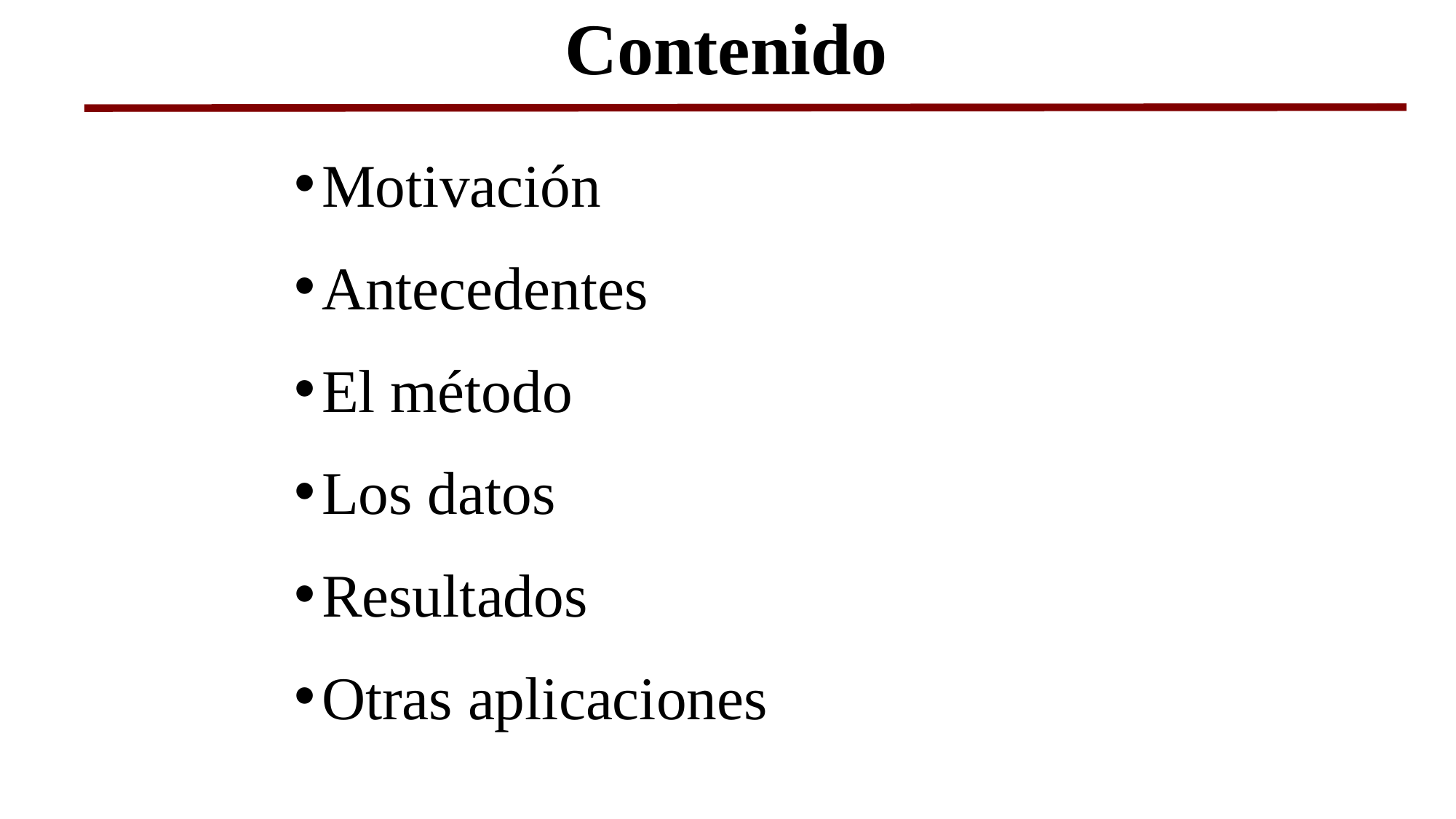

Contenido

Motivación
Antecedentes
El método
Los datos
Resultados
Otras aplicaciones